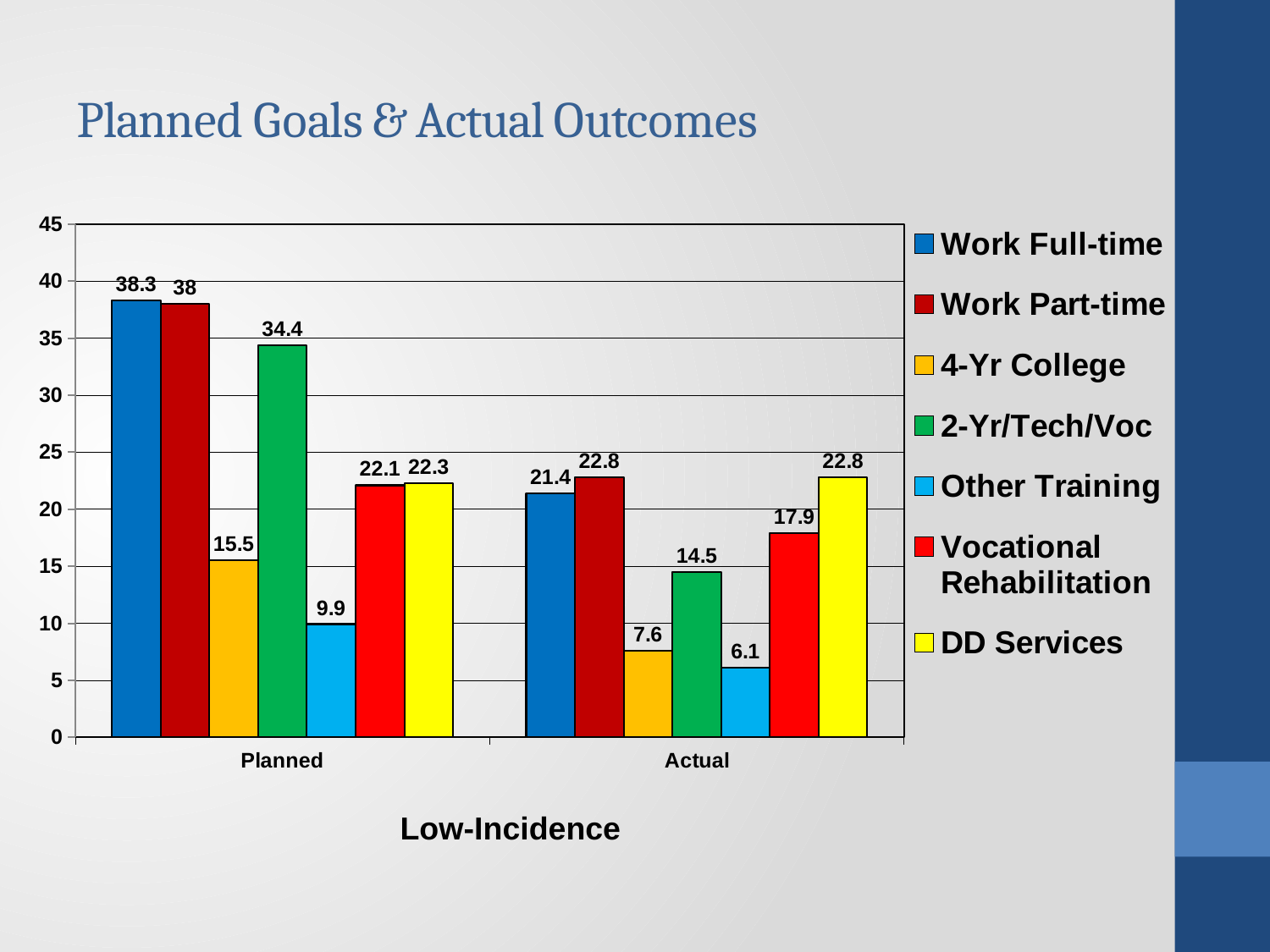

# Planned Goals & Actual Outcomes

### Chart

| Category | Work Full-time | Work Part-time | 4-Yr College | 2-Yr/Tech/Voc | Other Training | Vocational Rehabilitation | DD Services |
|---|---|---|---|---|---|---|---|
| Planned | 38.3 | 38.0 | 15.5 | 34.4 | 9.9 | 22.1 | 22.3 |
| Actual | 21.4 | 22.8 | 7.6 | 14.5 | 6.1 | 17.9 | 22.8 |
Low-Incidence